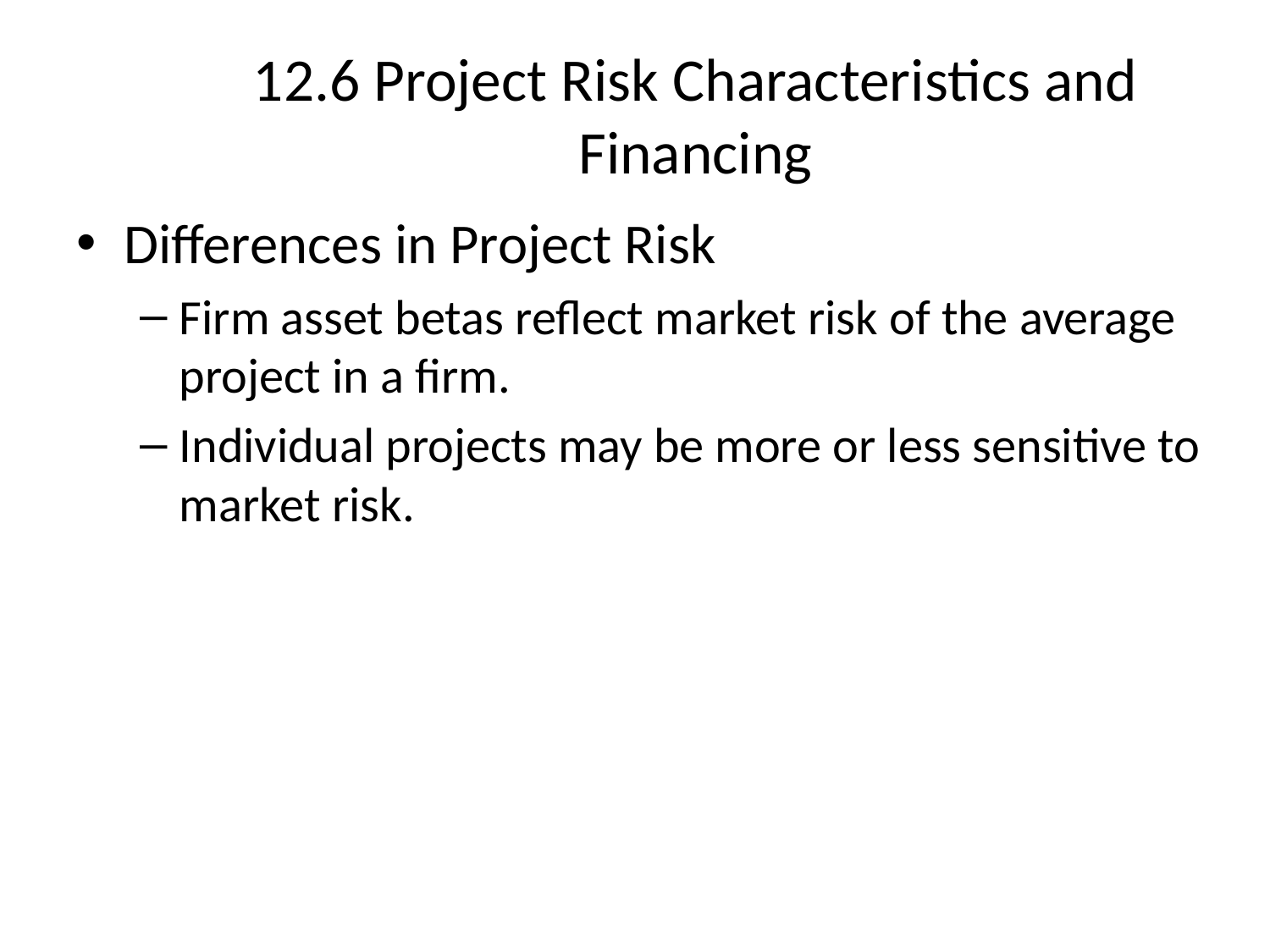

# 12.6 Project Risk Characteristics and Financing
Differences in Project Risk
Firm asset betas reflect market risk of the average project in a firm.
Individual projects may be more or less sensitive to market risk.